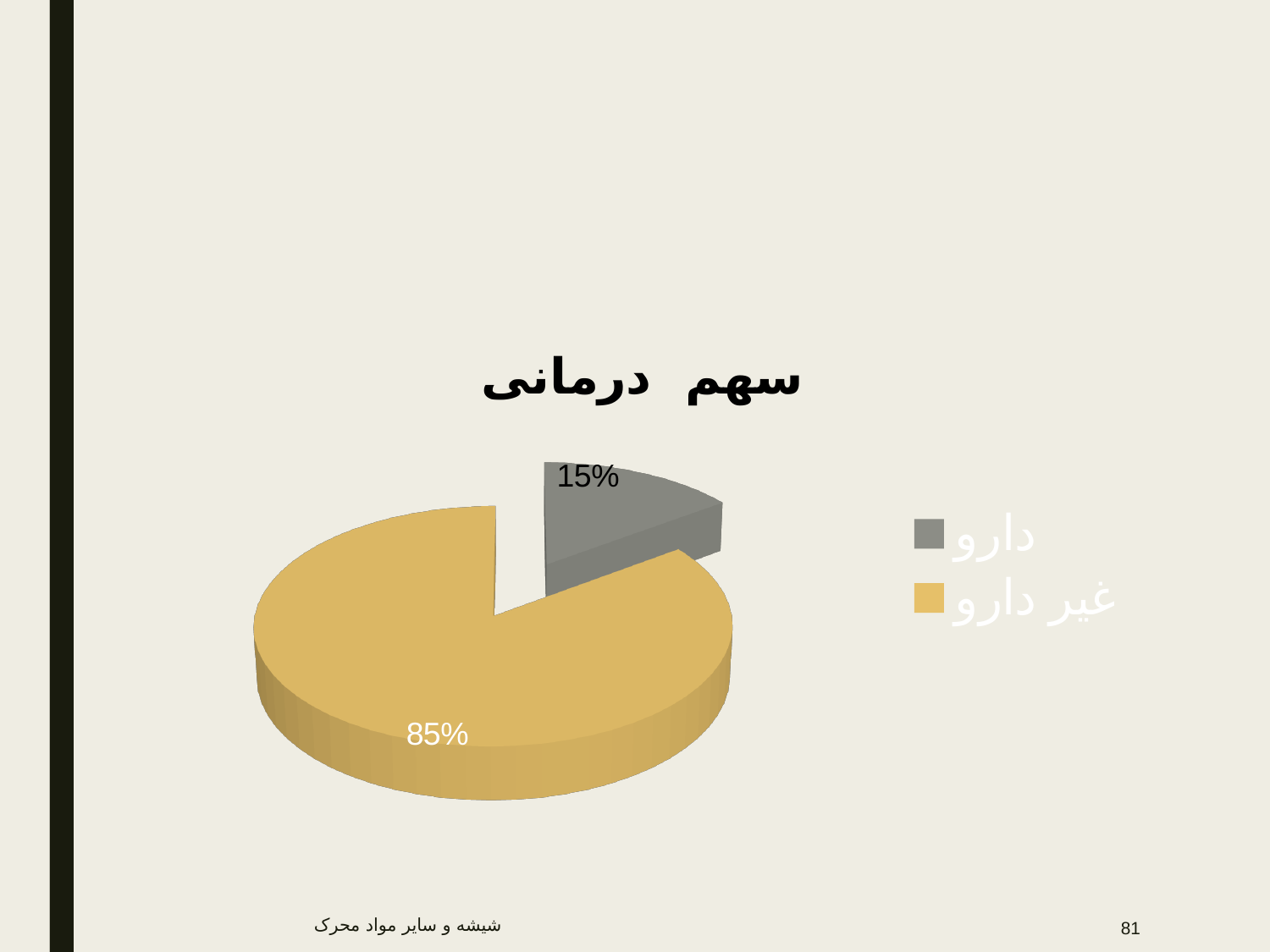

#

[unsupported chart]

شیشه و سایر مواد محرک
81